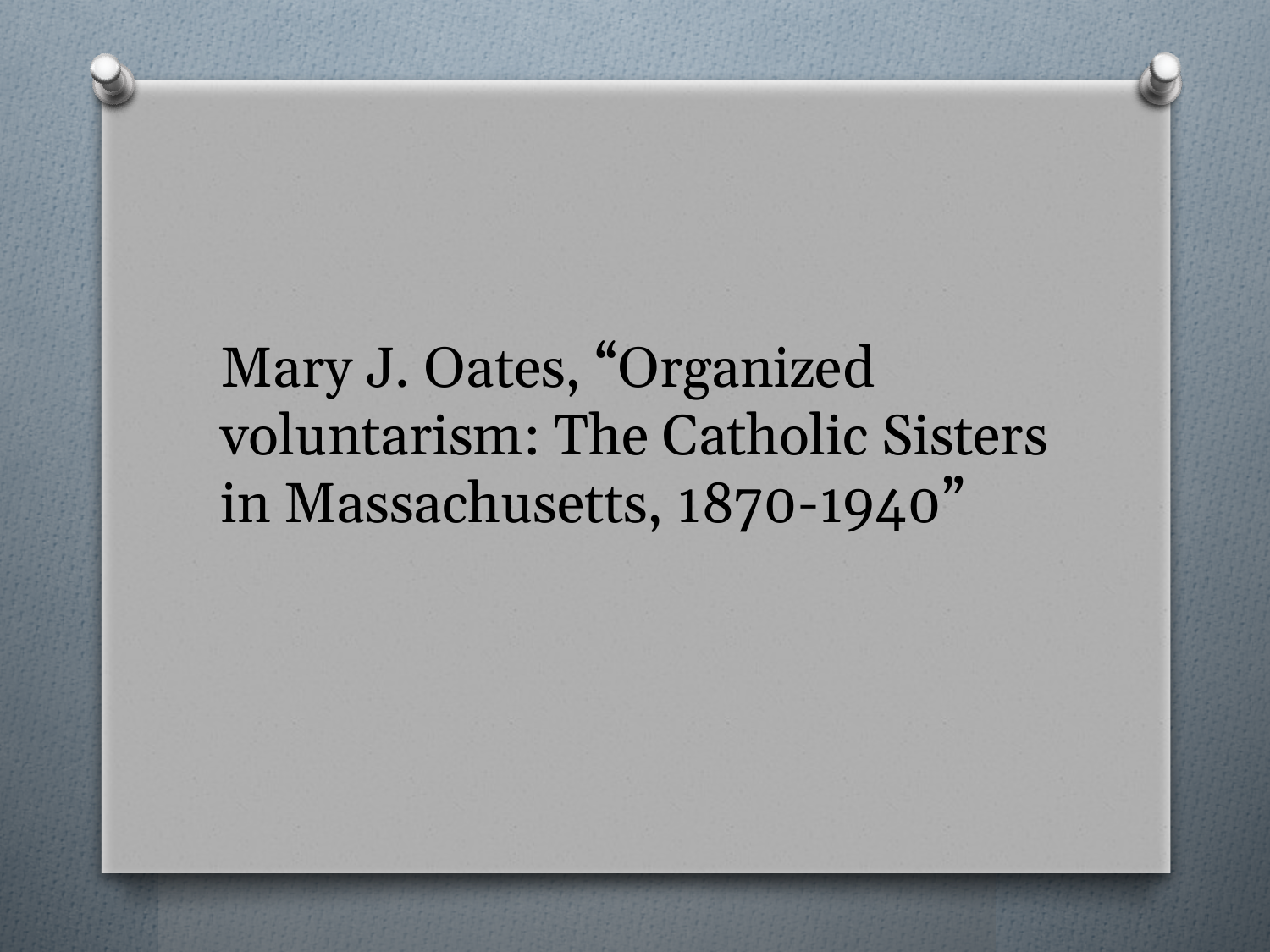

Mary J. Oates, “Organized voluntarism: The Catholic Sisters in Massachusetts, 1870-1940”